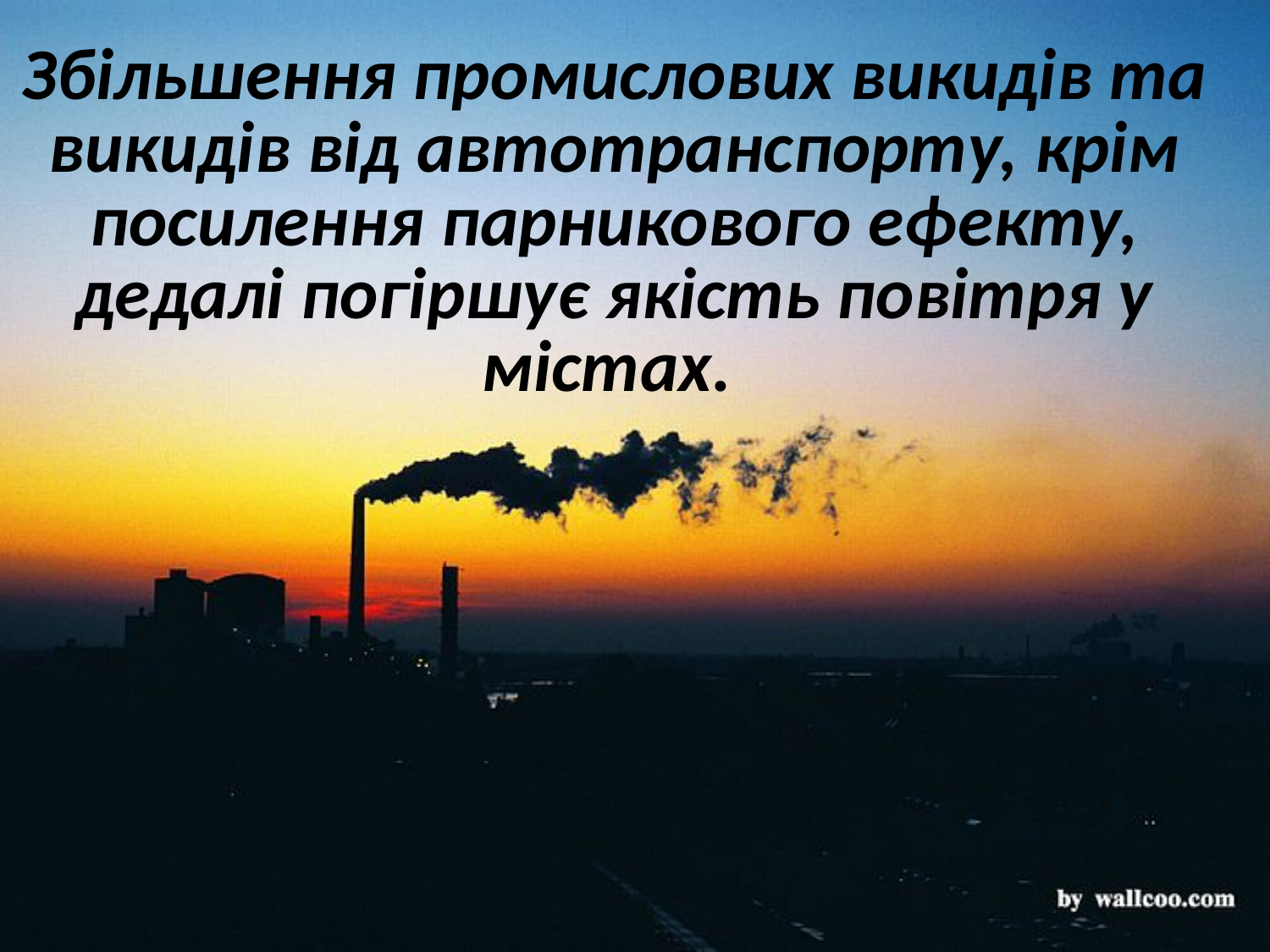

# Збільшення промислових викидів та викидів від автотранспорту, крім посилення парникового ефекту, дедалі погіршує якість повітря у містах.